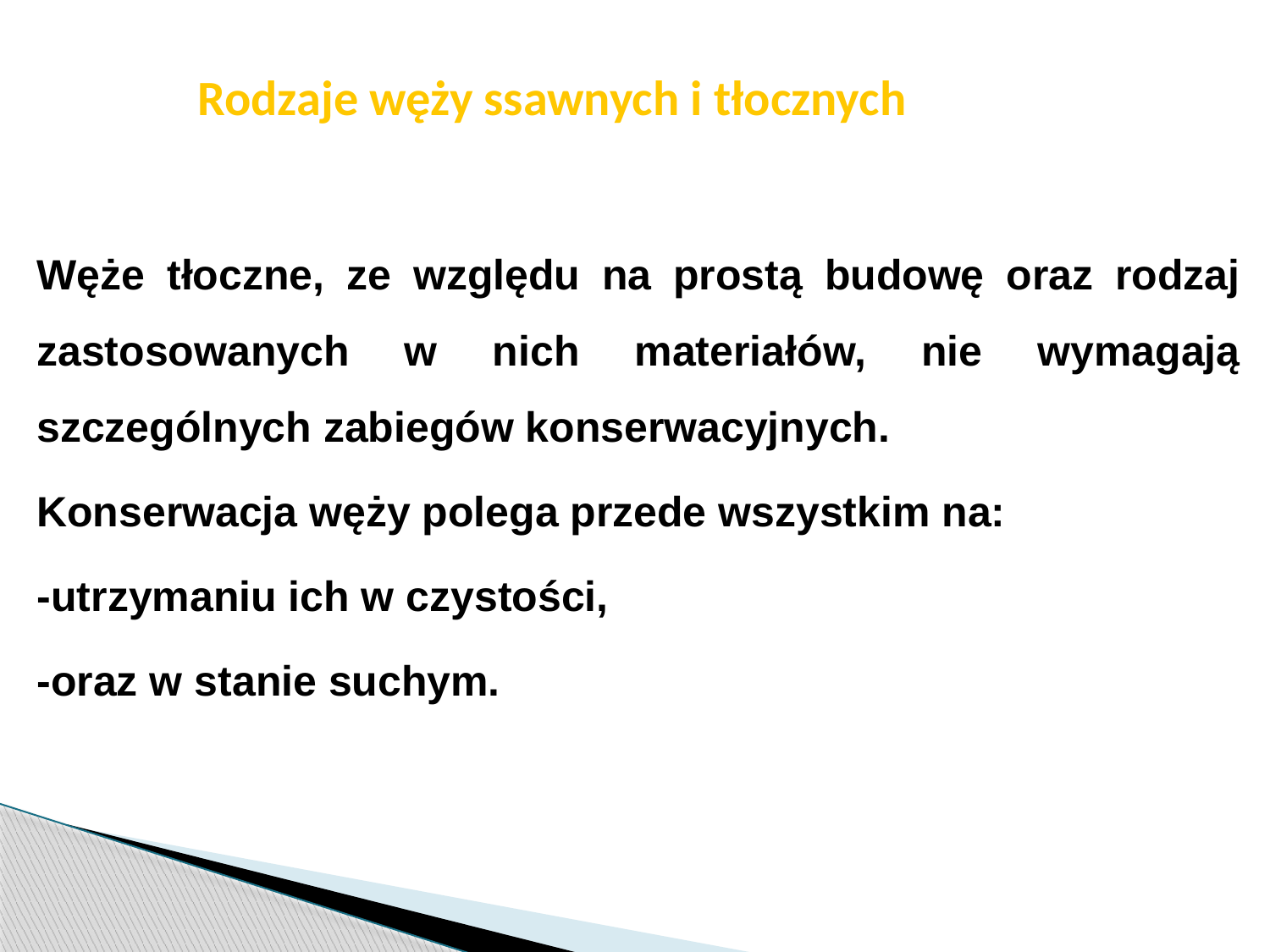

str. 16
# Rodzaje węży ssawnych i tłocznych
Węże tłoczne, ze względu na prostą budowę oraz rodzaj zastosowanych w nich materiałów, nie wymagają szczególnych zabiegów konserwacyjnych.
Konserwacja węży polega przede wszystkim na:
-utrzymaniu ich w czystości,
-oraz w stanie suchym.